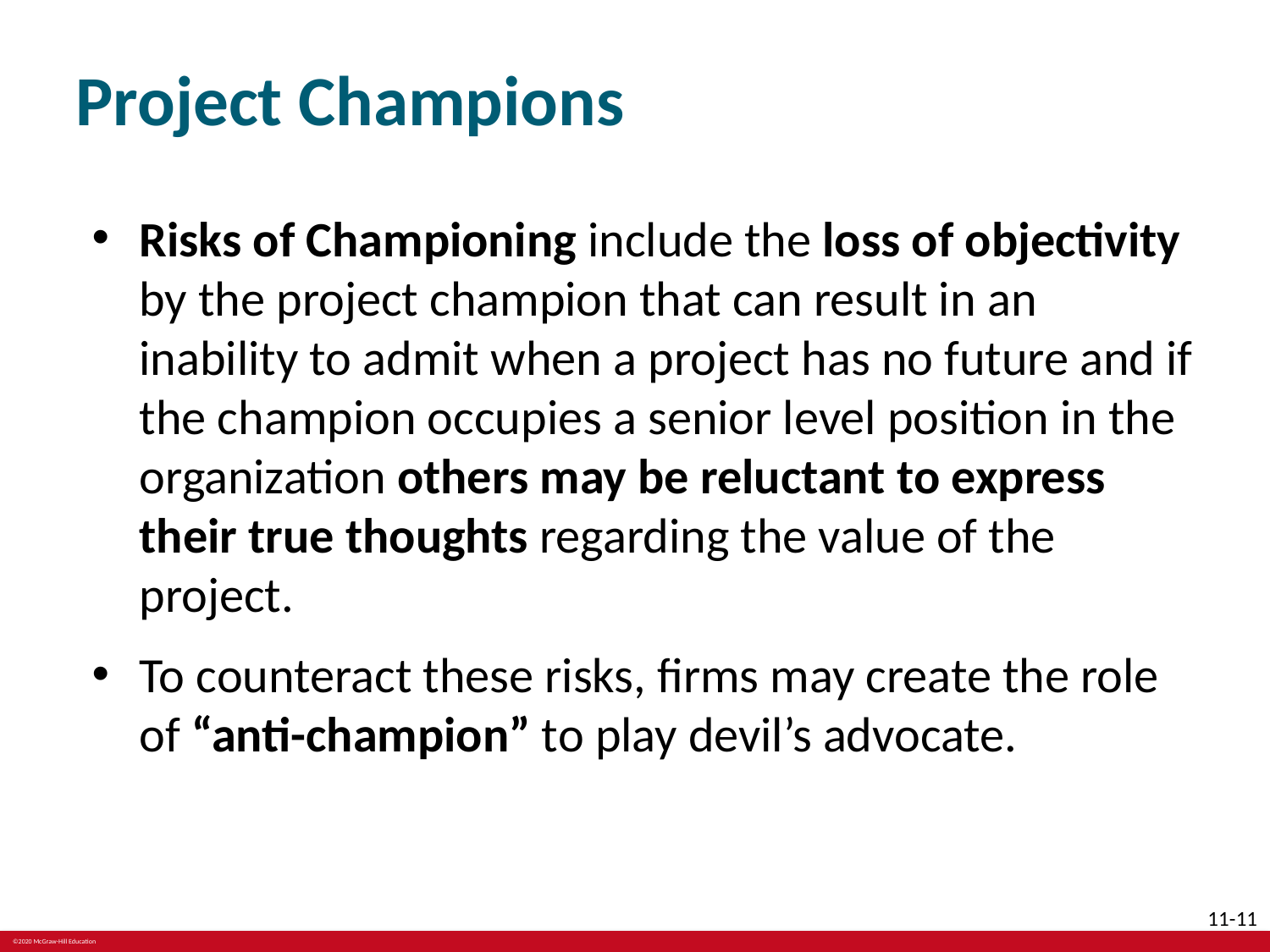

# Project Champions
Risks of Championing include the loss of objectivity by the project champion that can result in an inability to admit when a project has no future and if the champion occupies a senior level position in the organization others may be reluctant to express their true thoughts regarding the value of the project.
To counteract these risks, firms may create the role of “anti-champion” to play devil’s advocate.